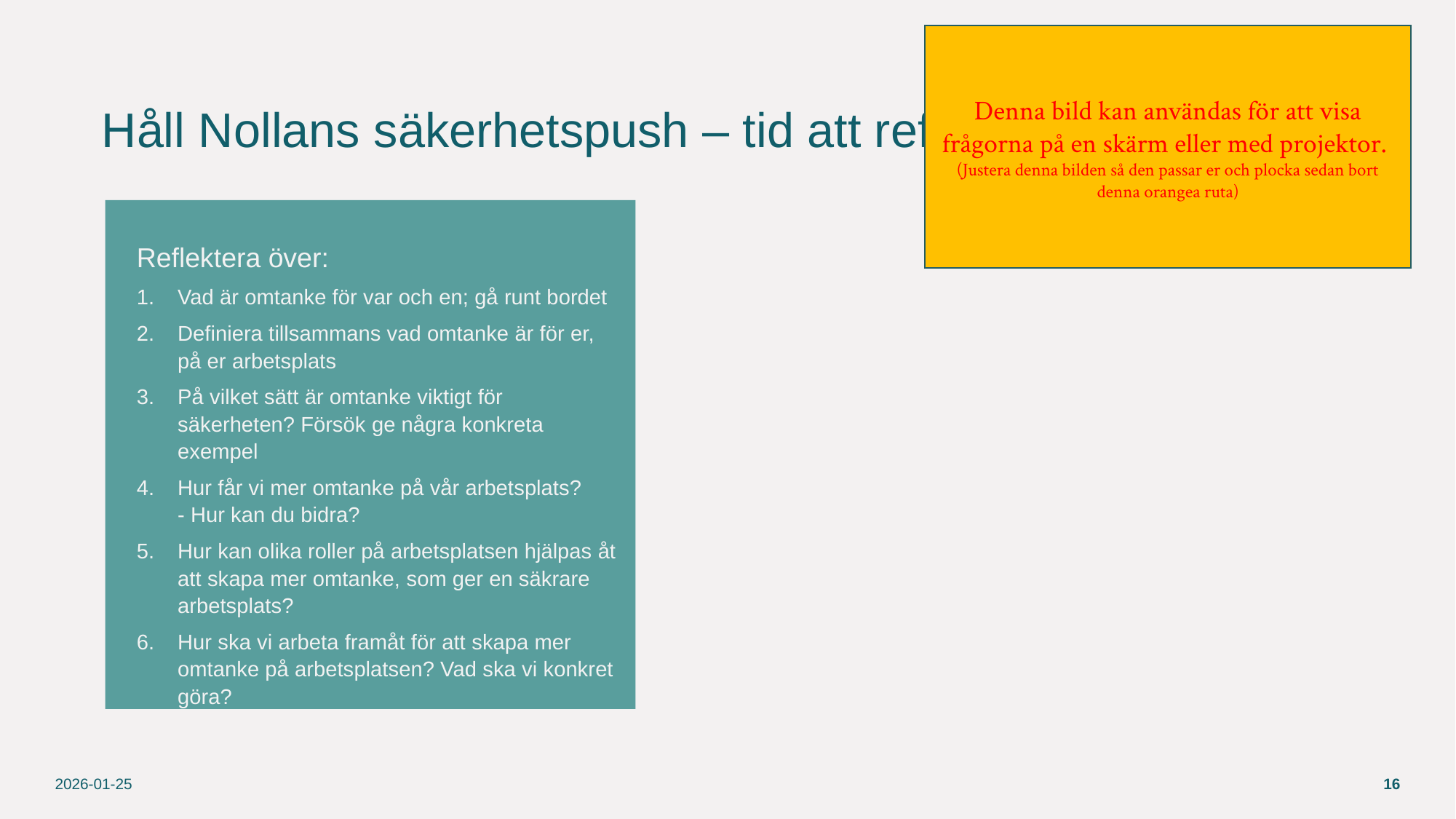

Denna bild kan användas för att visa frågorna på en skärm eller med projektor.
(Justera denna bilden så den passar er och plocka sedan bort denna orangea ruta)
# Håll Nollans säkerhetspush – tid att reflektera

Reflektera över:
Vad är omtanke för var och en; gå runt bordet
Definiera tillsammans vad omtanke är för er,  på er arbetsplats
På vilket sätt är omtanke viktigt för säkerheten? Försök ge några konkreta exempel
Hur får vi mer omtanke på vår arbetsplats?
- Hur kan du bidra?
Hur kan olika roller på arbetsplatsen hjälpas åt att skapa mer omtanke, som ger en säkrare arbetsplats?
Hur ska vi arbeta framåt för att skapa mer omtanke på arbetsplatsen? Vad ska vi konkret göra?

2026-01-25
16